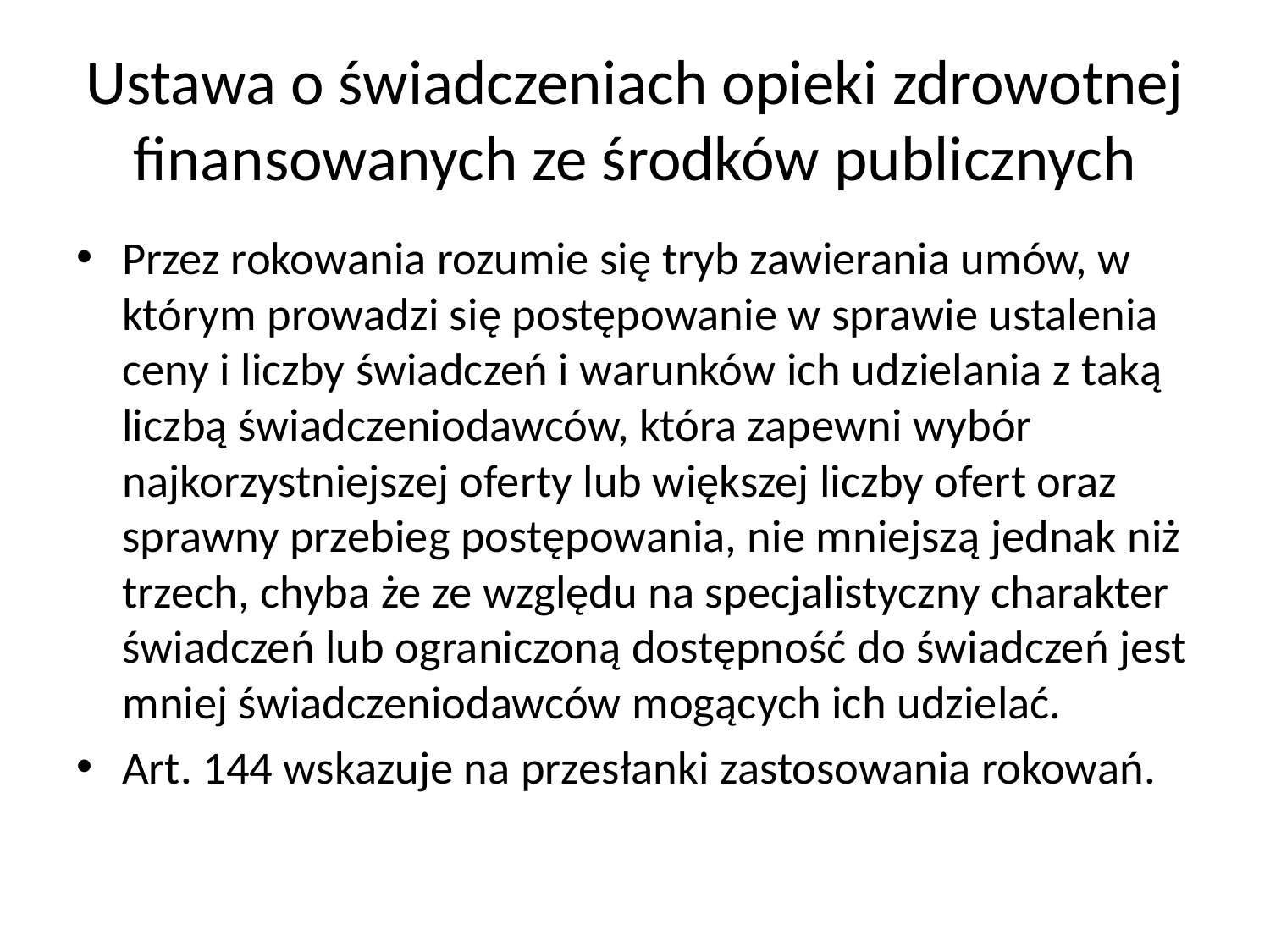

# Ustawa o świadczeniach opieki zdrowotnej finansowanych ze środków publicznych
Przez rokowania rozumie się tryb zawierania umów, w którym prowadzi się postępowanie w sprawie ustalenia ceny i liczby świadczeń i warunków ich udzielania z taką liczbą świadczeniodawców, która zapewni wybór najkorzystniejszej oferty lub większej liczby ofert oraz sprawny przebieg postępowania, nie mniejszą jednak niż trzech, chyba że ze względu na specjalistyczny charakter świadczeń lub ograniczoną dostępność do świadczeń jest mniej świadczeniodawców mogących ich udzielać.
Art. 144 wskazuje na przesłanki zastosowania rokowań.